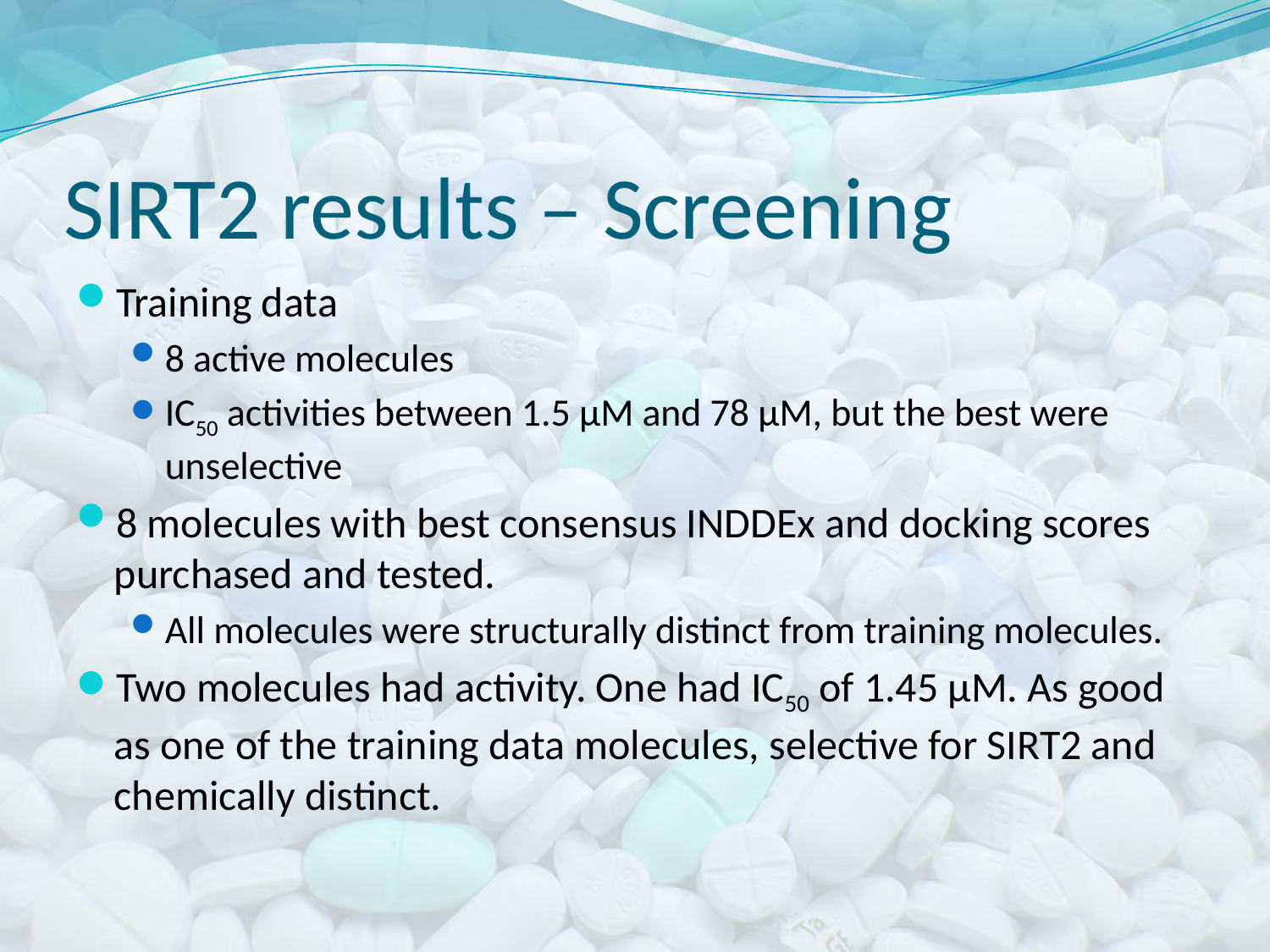

# SIRT2 results – Screening
Training data
8 active molecules
IC50 activities between 1.5 µM and 78 µM, but the best were unselective
8 molecules with best consensus INDDEx and docking scores purchased and tested.
All molecules were structurally distinct from training molecules.
Two molecules had activity. One had IC50 of 1.45 μM. As good as one of the training data molecules, selective for SIRT2 and chemically distinct.